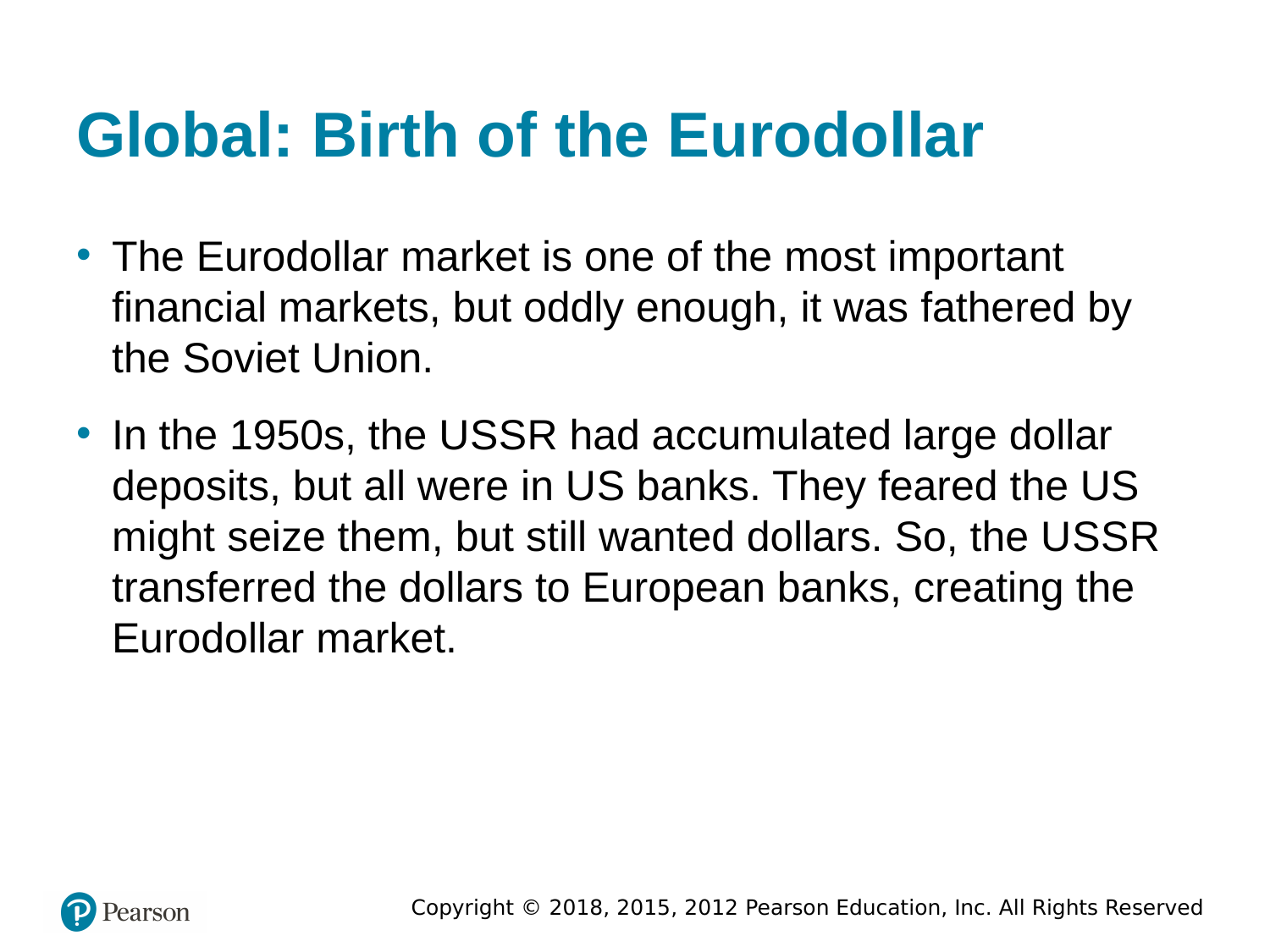

# Global: Birth of the Eurodollar
The Eurodollar market is one of the most important financial markets, but oddly enough, it was fathered by the Soviet Union.
In the 1950s, the U S S R had accumulated large dollar deposits, but all were in U S banks. They feared the US might seize them, but still wanted dollars. So, the U S S R transferred the dollars to European banks, creating the Eurodollar market.